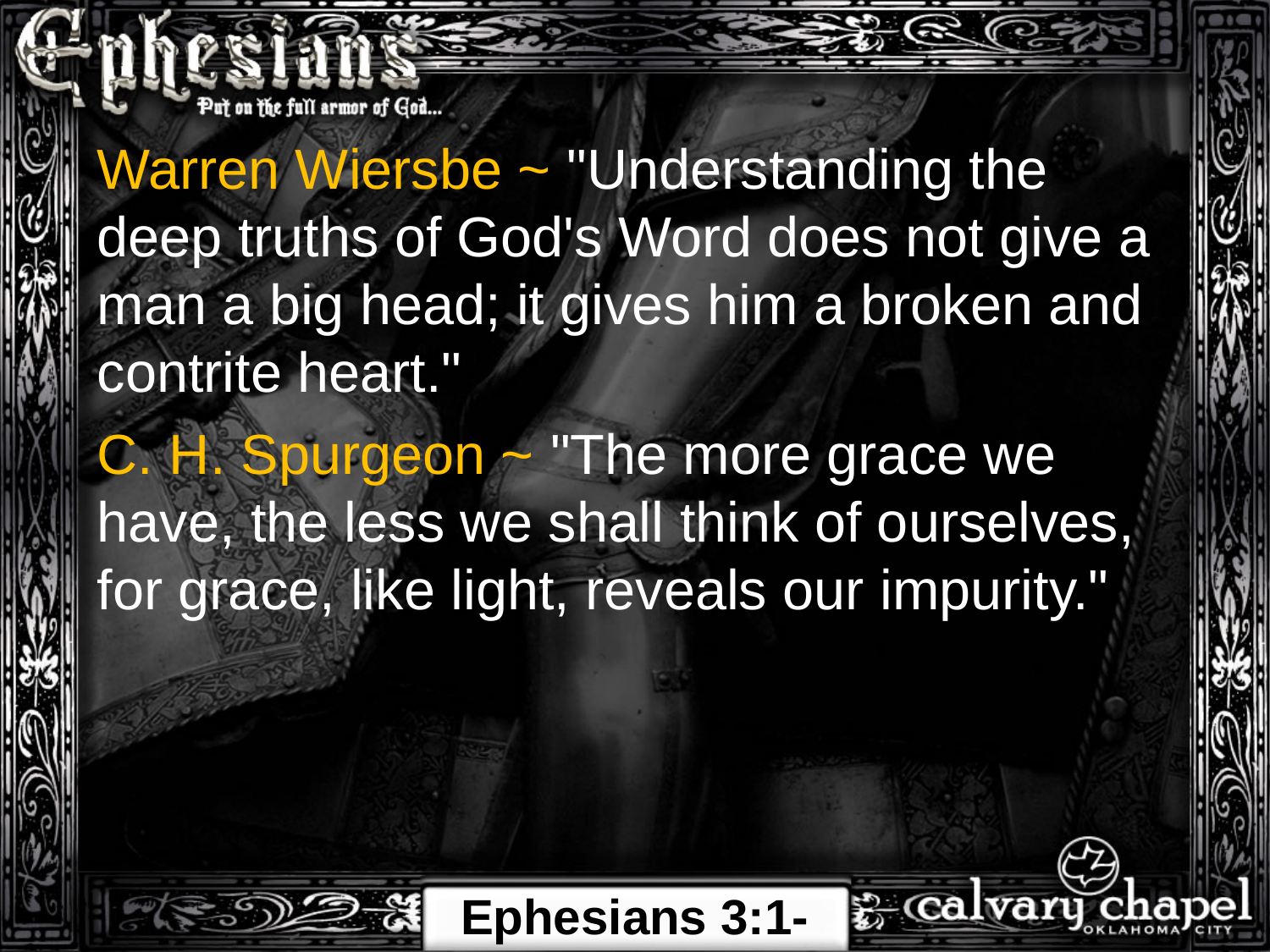

Warren Wiersbe ~ "Understanding the deep truths of God's Word does not give a man a big head; it gives him a broken and contrite heart."
C. H. Spurgeon ~ "The more grace we have, the less we shall think of ourselves, for grace, like light, reveals our impurity."
Ephesians 3:1-12